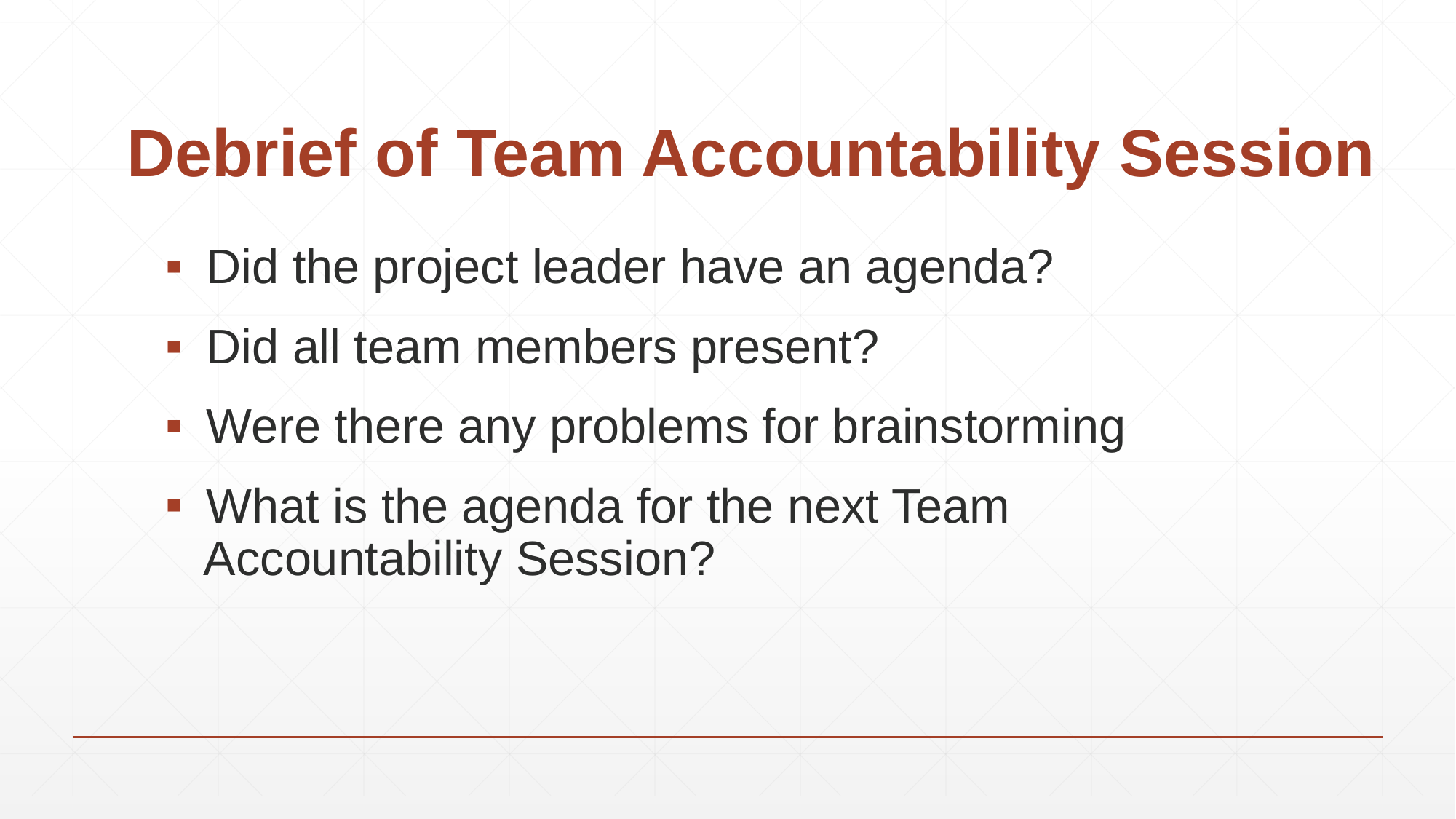

# Debrief of Team Accountability Session
 Did the project leader have an agenda?
 Did all team members present?
 Were there any problems for brainstorming
 What is the agenda for the next Team
 Accountability Session?